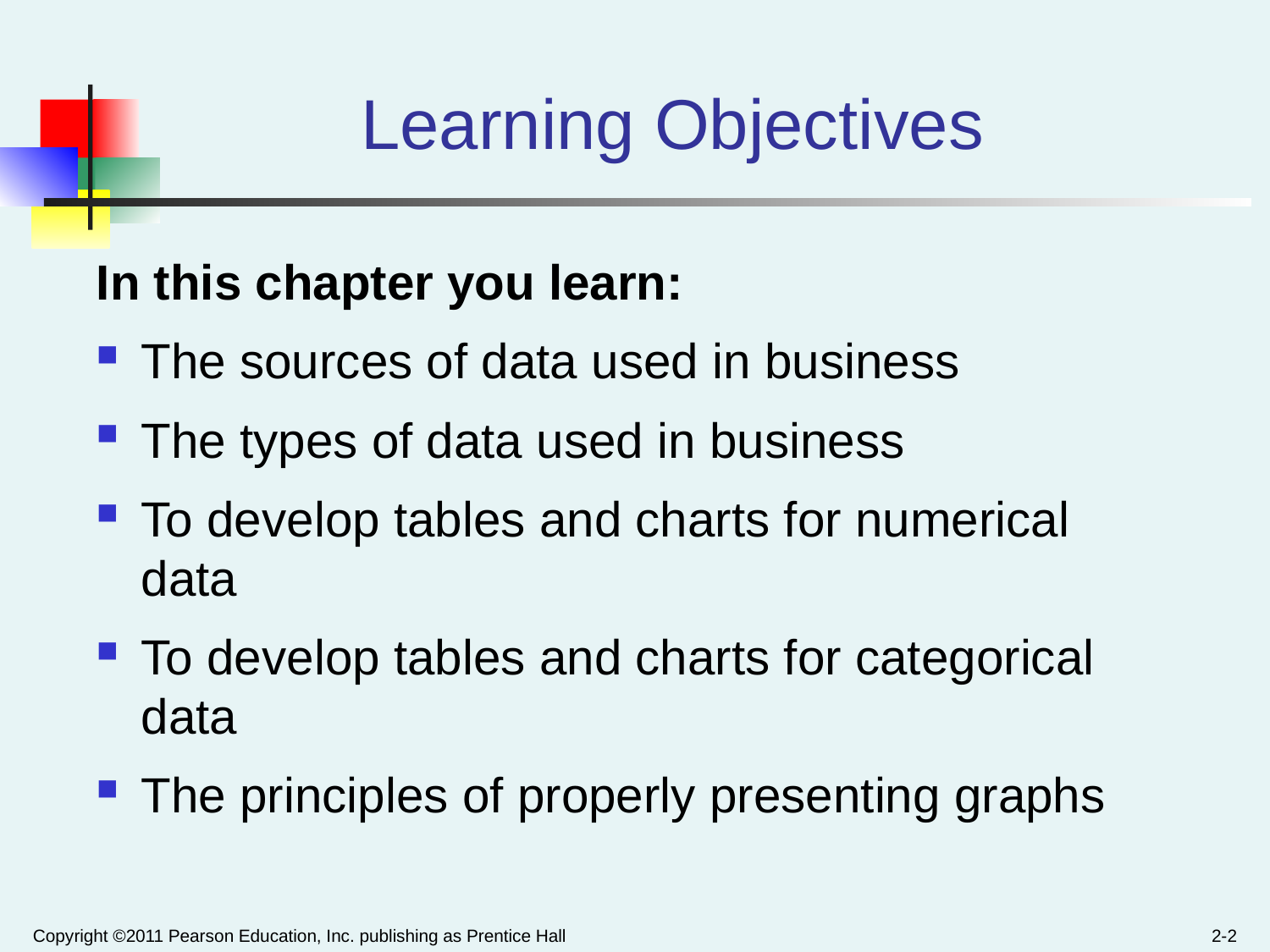

# Learning Objectives
In this chapter you learn:
The sources of data used in business
The types of data used in business
To develop tables and charts for numerical data
To develop tables and charts for categorical data
The principles of properly presenting graphs
Copyright ©2011 Pearson Education, Inc. publishing as Prentice Hall
2-2